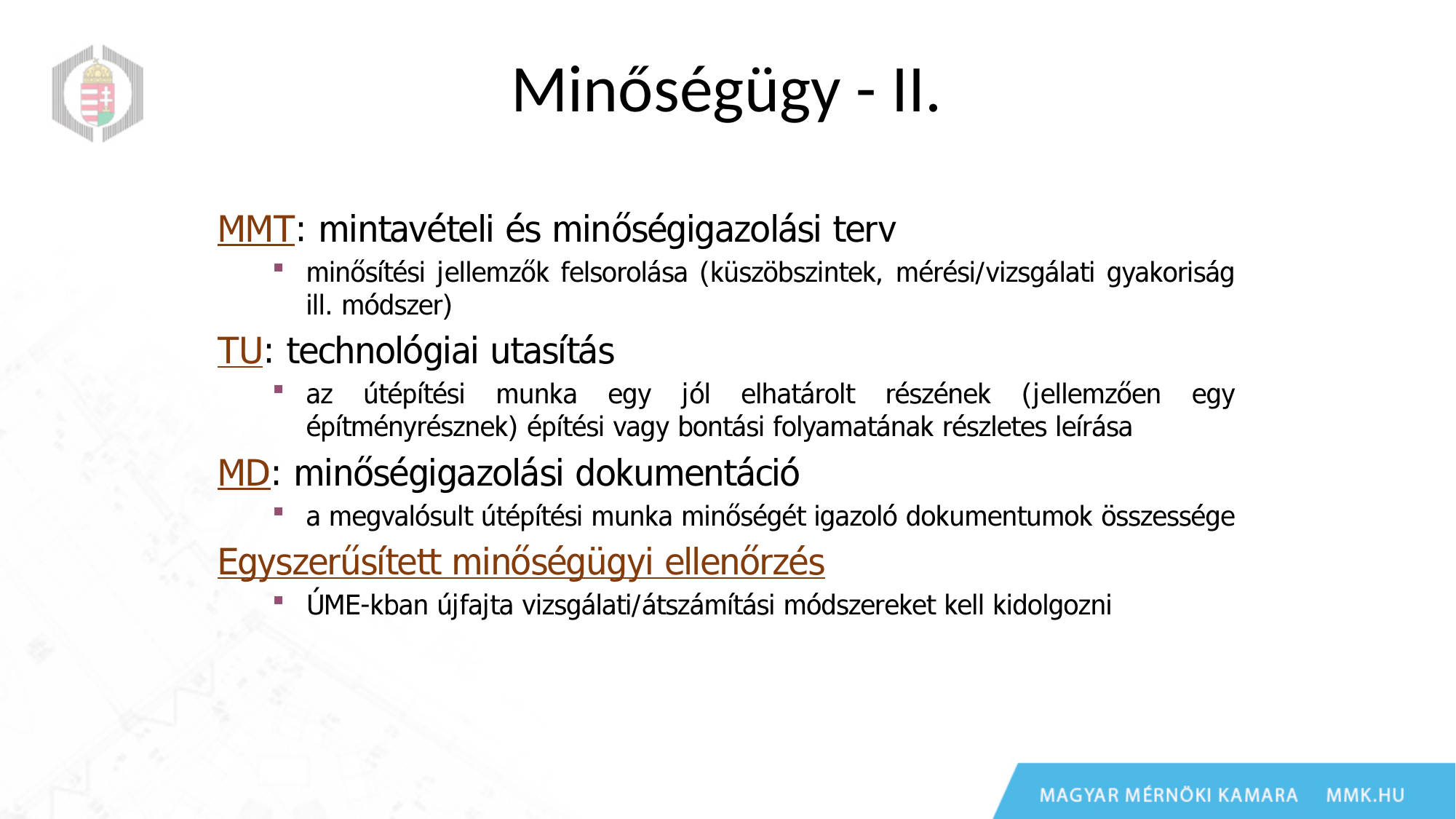

Minőségügy - II.
MMT: mintavételi és minőségigazolási terv
minősítési jellemzők felsorolása (küszöbszintek, mérési/vizsgálati gyakoriság ill. módszer)
TU: technológiai utasítás
az útépítési munka egy jól elhatárolt részének (jellemzően egy építményrésznek) építési vagy bontási folyamatának részletes leírása
MD: minőségigazolási dokumentáció
a megvalósult útépítési munka minőségét igazoló dokumentumok összessége
Egyszerűsített minőségügyi ellenőrzés
ÚME-kban újfajta vizsgálati/átszámítási módszereket kell kidolgozni